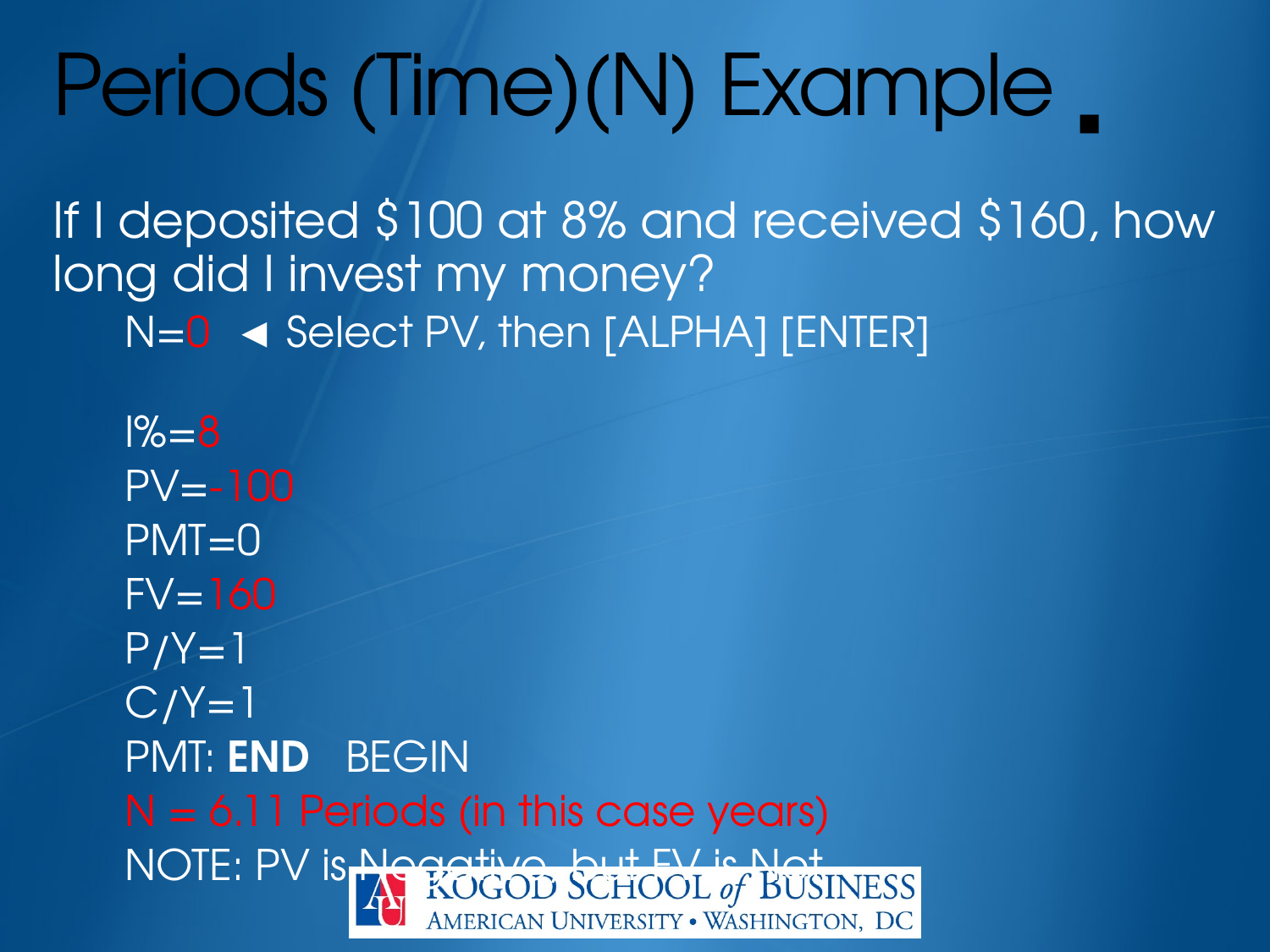

# Periods (Time)(N) Example ▪
If I deposited $100 at 8% and received $160, how long did I invest my money?
N=0  ◄ Select PV, then [ALPHA] [ENTER]
I%=8
PV=-100
PMT=0
FV=160
P/Y=1
C/Y=1
PMT: END   BEGIN
N = 6.11 Periods (in this case years)
NOTE: PV is Negative, but FV is Not